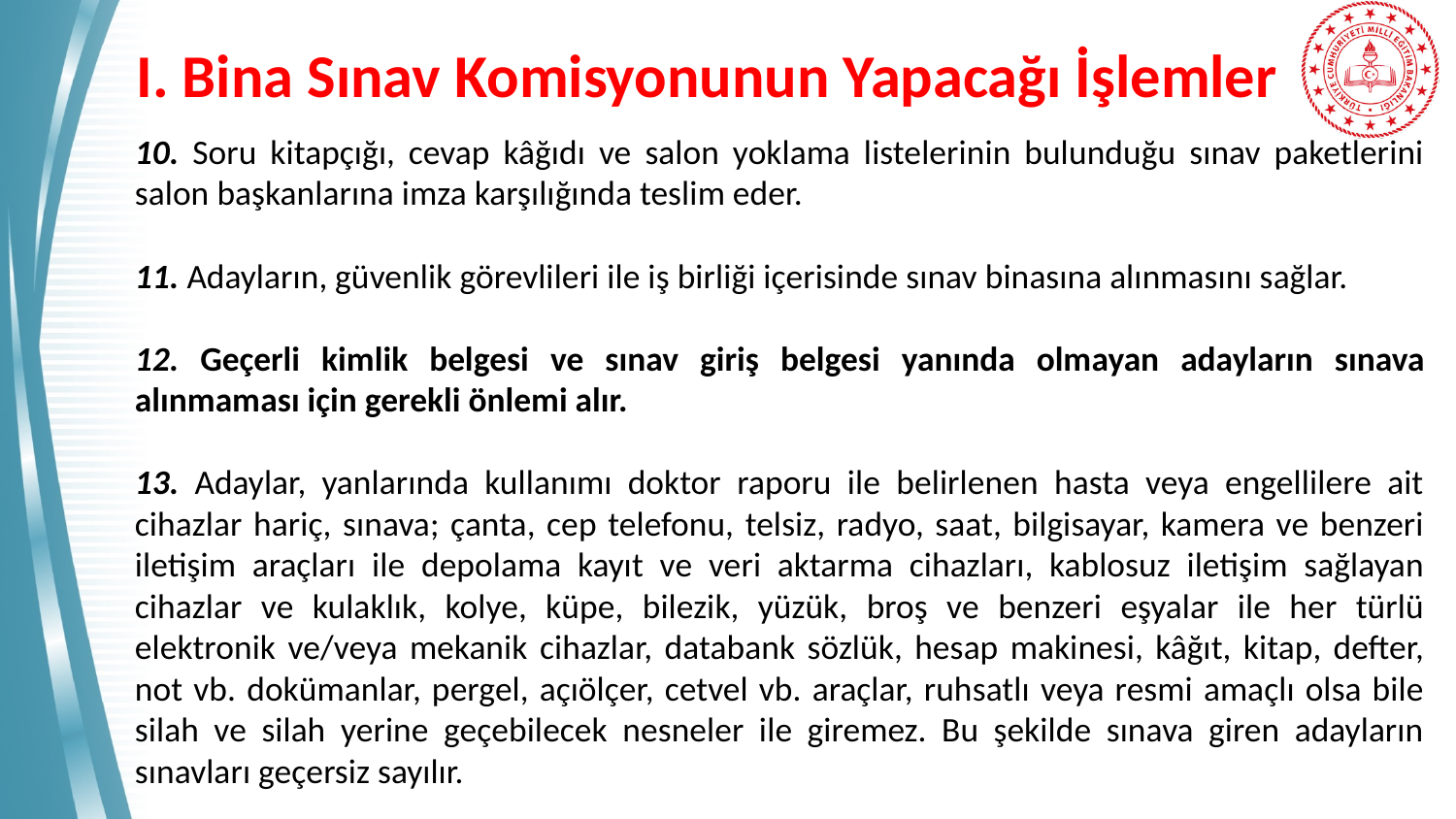

# I. Bina Sınav Komisyonunun Yapacağı İşlemler
10. Soru kitapçığı, cevap kâğıdı ve salon yoklama listelerinin bulunduğu sınav paketlerini salon başkanlarına imza karşılığında teslim eder.

11. Adayların, güvenlik görevlileri ile iş birliği içerisinde sınav binasına alınmasını sağlar.

12. Geçerli kimlik belgesi ve sınav giriş belgesi yanında olmayan adayların sınava alınmaması için gerekli önlemi alır.

13. Adaylar, yanlarında kullanımı doktor raporu ile belirlenen hasta veya engellilere ait cihazlar hariç, sınava; çanta, cep telefonu, telsiz, radyo, saat, bilgisayar, kamera ve benzeri iletişim araçları ile depolama kayıt ve veri aktarma cihazları, kablosuz iletişim sağlayan cihazlar ve kulaklık, kolye, küpe, bilezik, yüzük, broş ve benzeri eşyalar ile her türlü elektronik ve/veya mekanik cihazlar, databank sözlük, hesap makinesi, kâğıt, kitap, defter, not vb. dokümanlar, pergel, açıölçer, cetvel vb. araçlar, ruhsatlı veya resmi amaçlı olsa bile silah ve silah yerine geçebilecek nesneler ile giremez. Bu şekilde sınava giren adayların sınavları geçersiz sayılır.